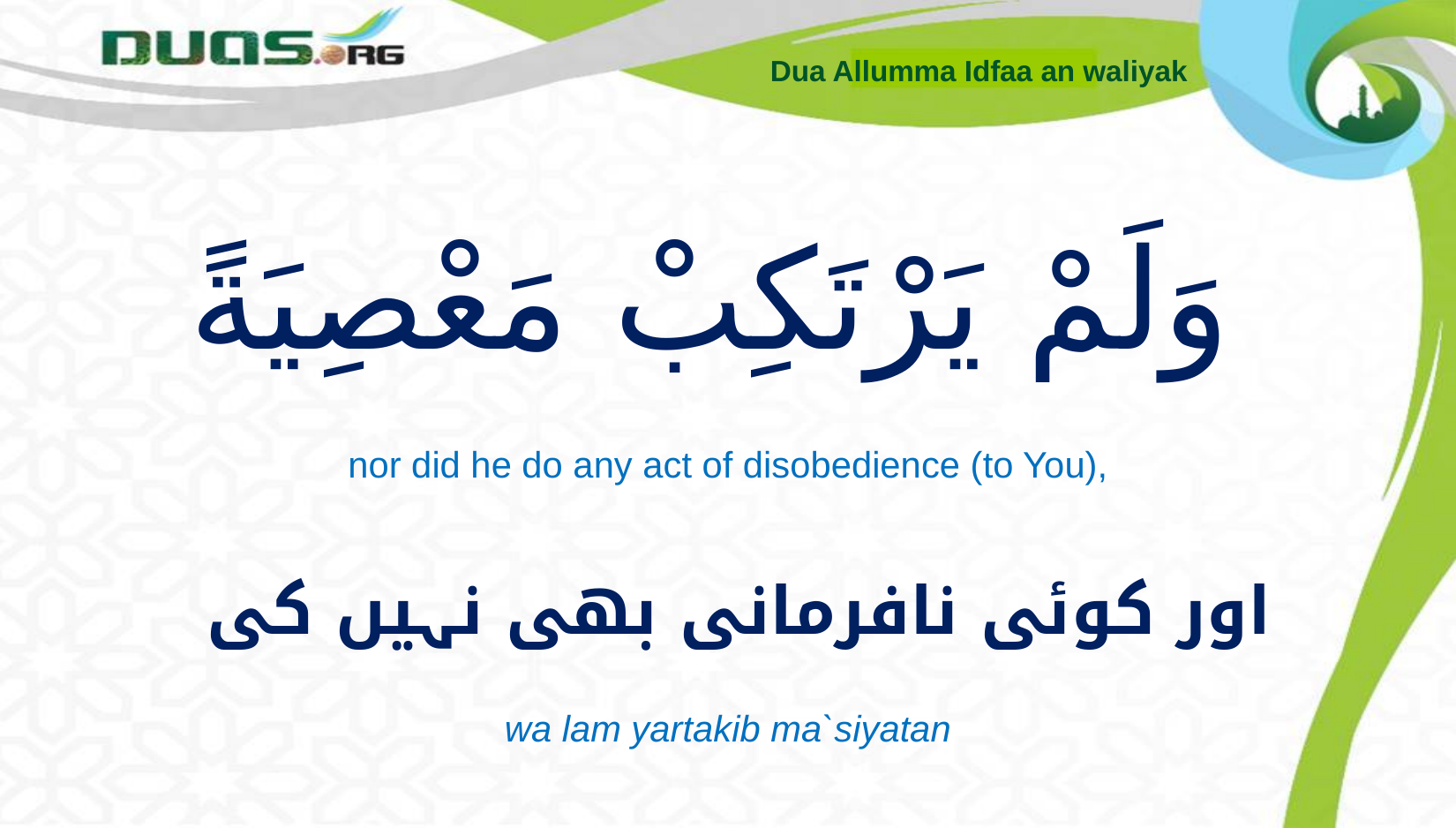

Dua Allumma Idfaa an waliyak
# وَلَمْ يَرْتَكِبْ مَعْصِيَةً
nor did he do any act of disobedience (to You),
 اور کوئی نافرمانی بھی نہیں کی
wa lam yartakib ma`siyatan